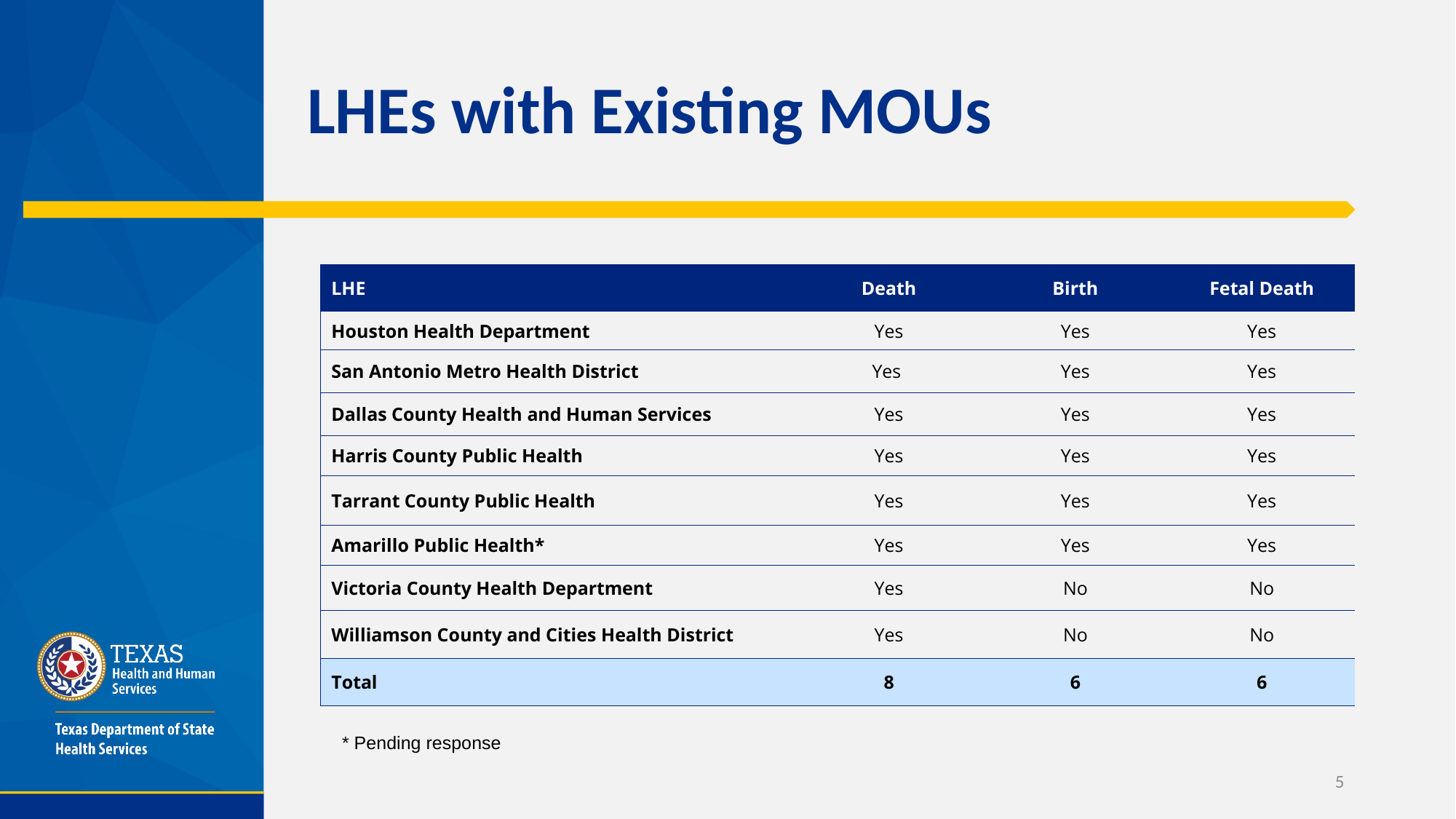

# LHEs with Existing MOUs
| LHE | Death | Birth | Fetal Death |
| --- | --- | --- | --- |
| Houston Health Department | Yes | Yes | Yes |
| San Antonio Metro Health District | Yes | Yes | Yes |
| Dallas County Health and Human Services | Yes | Yes | Yes |
| Harris County Public Health | Yes | Yes | Yes |
| Tarrant County Public Health | Yes | Yes | Yes |
| Amarillo Public Health\* | Yes | Yes | Yes |
| Victoria County Health Department | Yes | No | No |
| Williamson County and Cities Health District | Yes | No | No |
| Total | 8 | 6 | 6 |
* Pending response
5